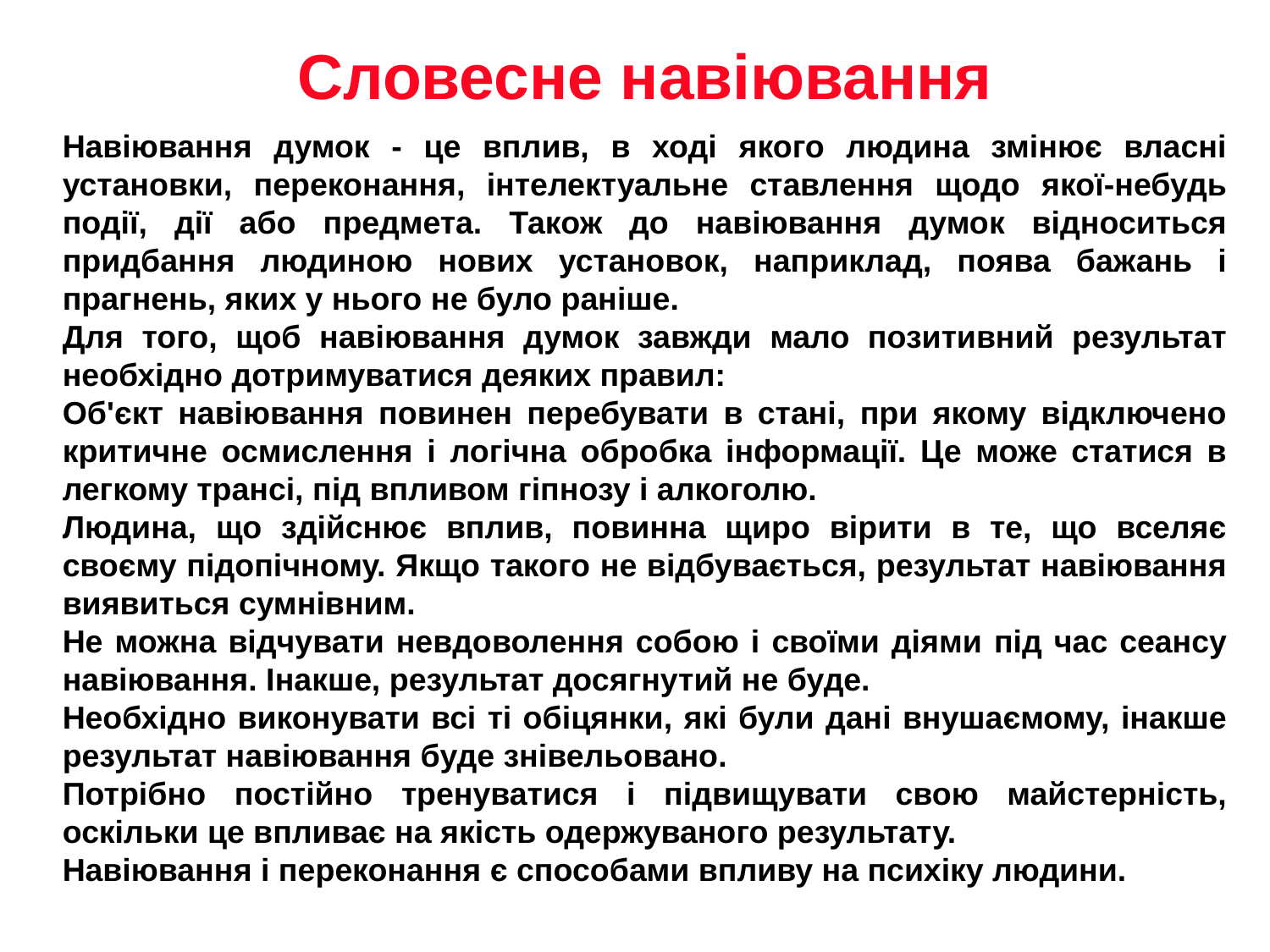

Словесне навіювання
Навіювання думок - це вплив, в ході якого людина змінює власні установки, переконання, інтелектуальне ставлення щодо якої-небудь події, дії або предмета. Також до навіювання думок відноситься придбання людиною нових установок, наприклад, поява бажань і прагнень, яких у нього не було раніше.
Для того, щоб навіювання думок завжди мало позитивний результат необхідно дотримуватися деяких правил:
Об'єкт навіювання повинен перебувати в стані, при якому відключено критичне осмислення і логічна обробка інформації. Це може статися в легкому трансі, під впливом гіпнозу і алкоголю.
Людина, що здійснює вплив, повинна щиро вірити в те, що вселяє своєму підопічному. Якщо такого не відбувається, результат навіювання виявиться сумнівним.
Не можна відчувати невдоволення собою і своїми діями під час сеансу навіювання. Інакше, результат досягнутий не буде.
Необхідно виконувати всі ті обіцянки, які були дані внушаємому, інакше результат навіювання буде знівельовано.
Потрібно постійно тренуватися і підвищувати свою майстерність, оскільки це впливає на якість одержуваного результату.
Навіювання і переконання є способами впливу на психіку людини.